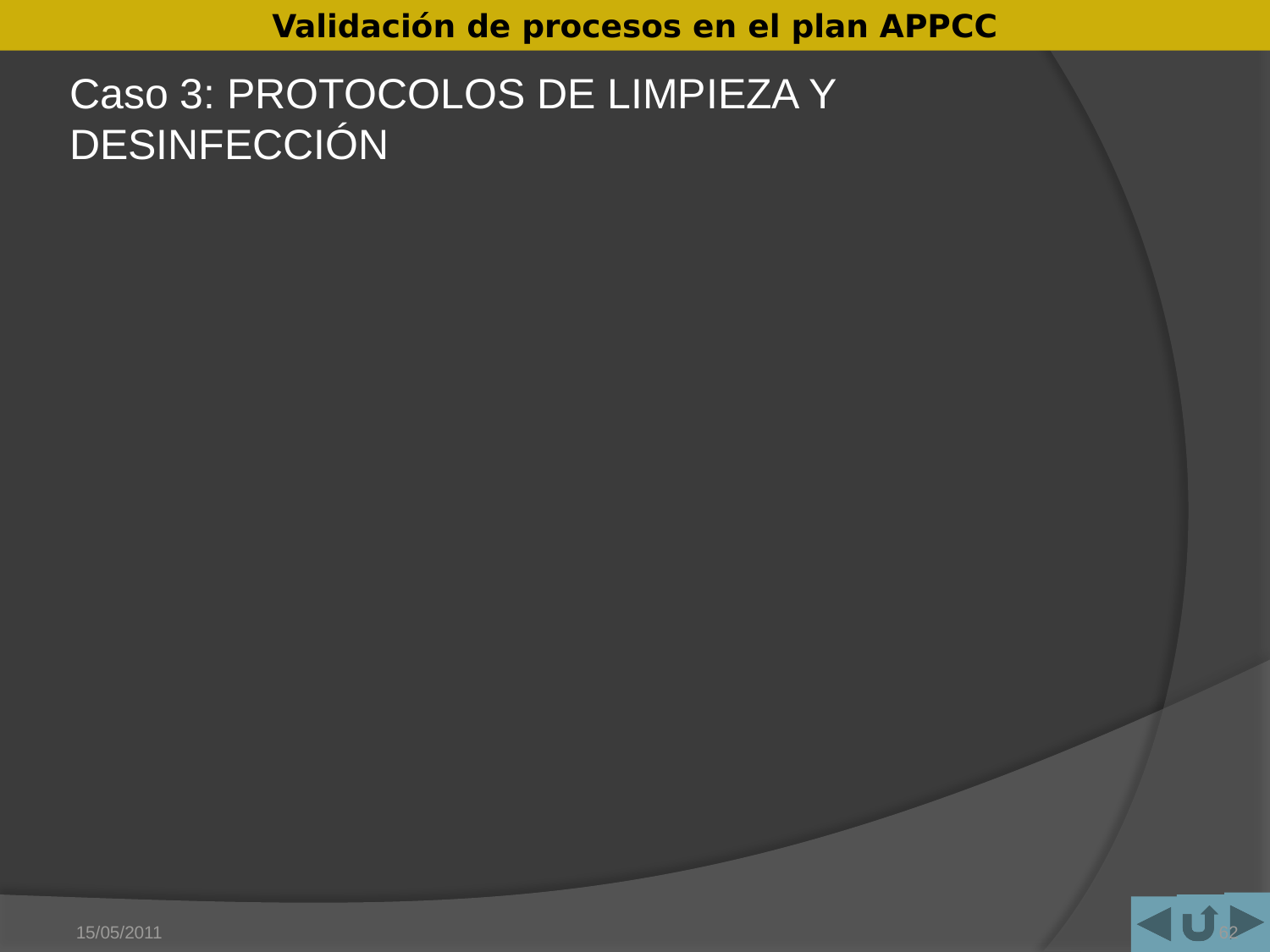

# Caso 3: PROTOCOLOS DE LIMPIEZA Y DESINFECCIÓN

15/05/2011
62